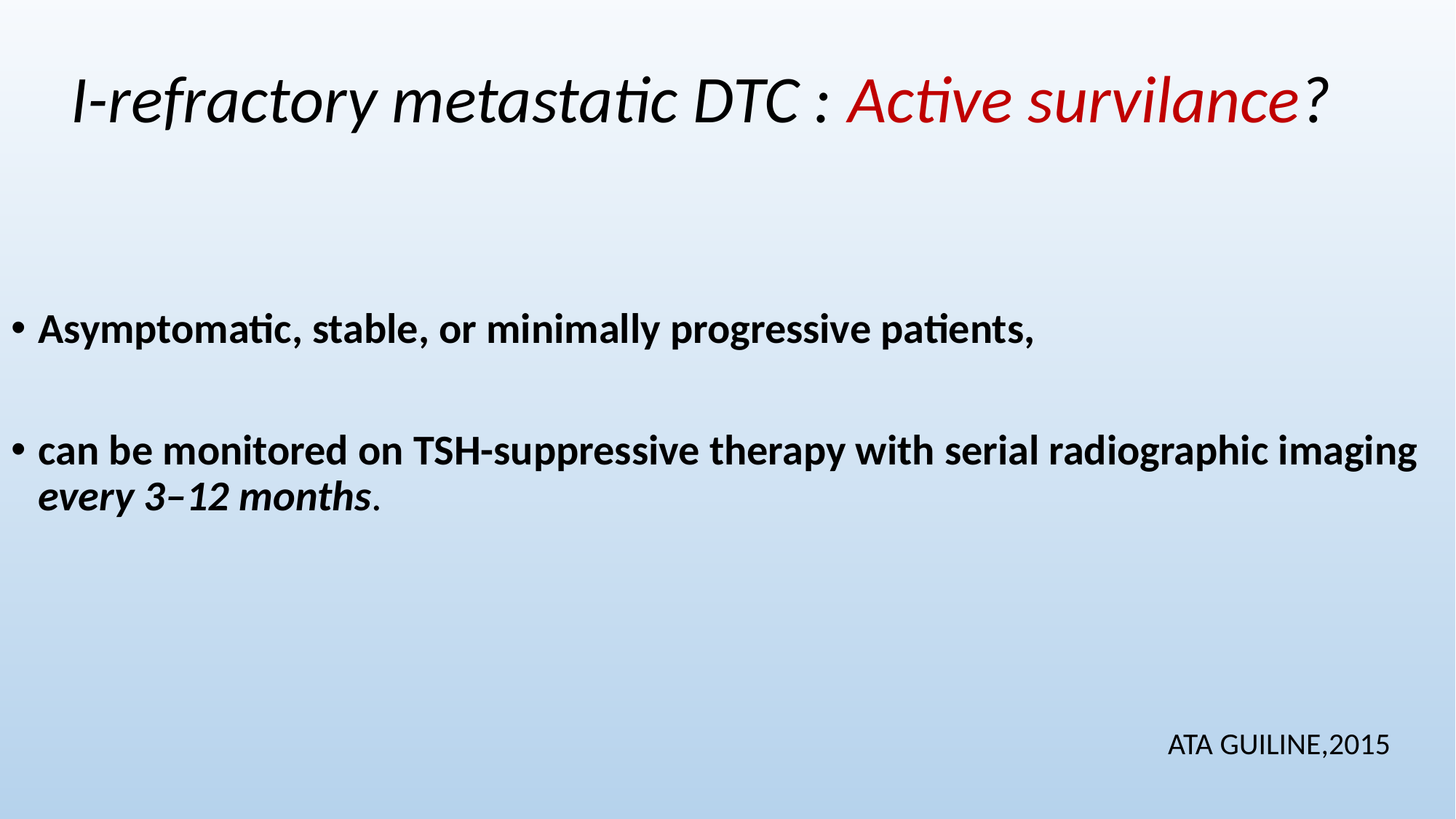

# I-refractory metastatic DTC : Active survilance?
Asymptomatic, stable, or minimally progressive patients,

can be monitored on TSH-suppressive therapy with serial radiographic imaging every 3–12 months.

                                                                                                                        ATA GUILINE,2015